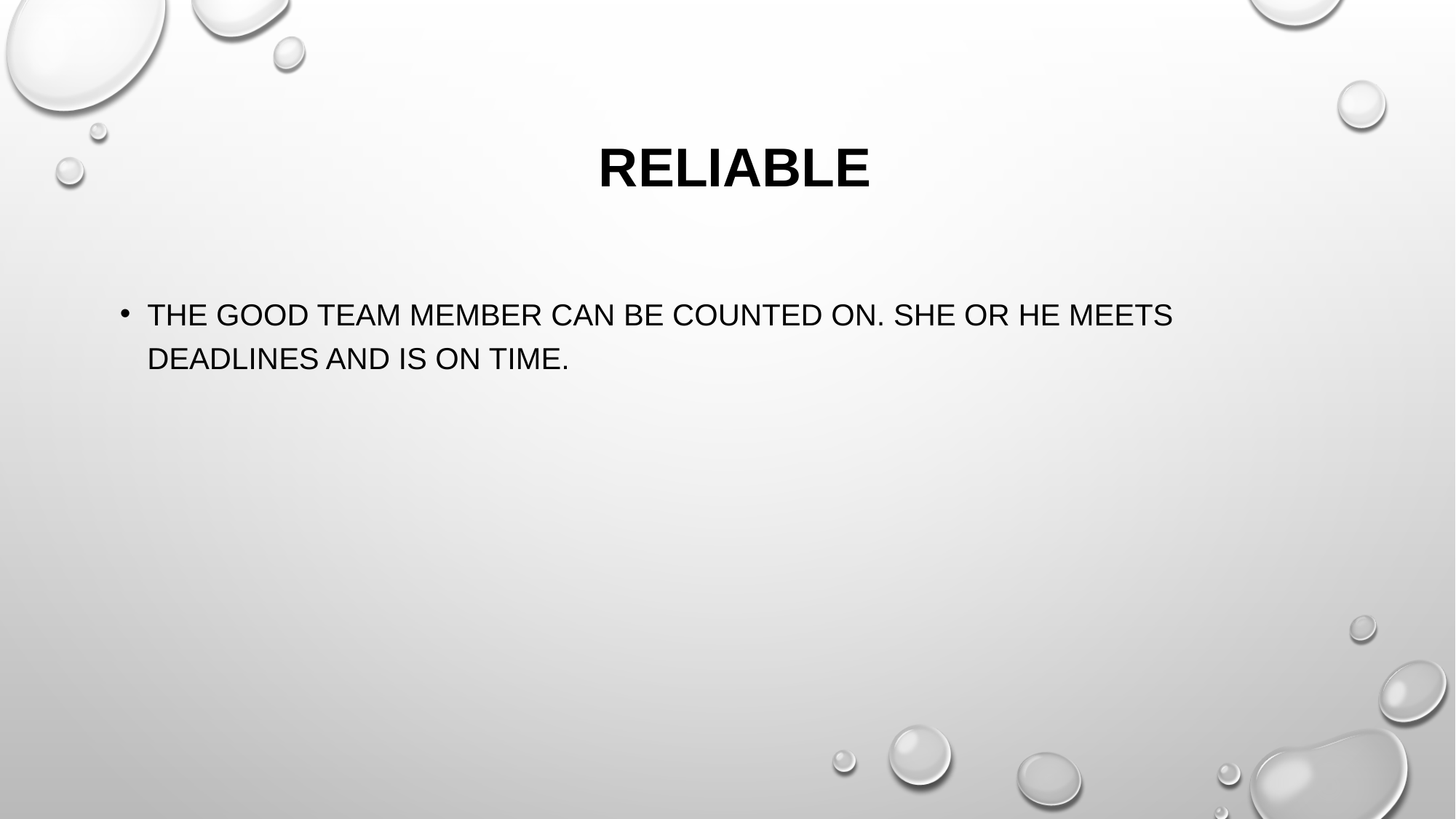

# Reliable
The good team member can be counted on. She or he meets deadlines and is on time.